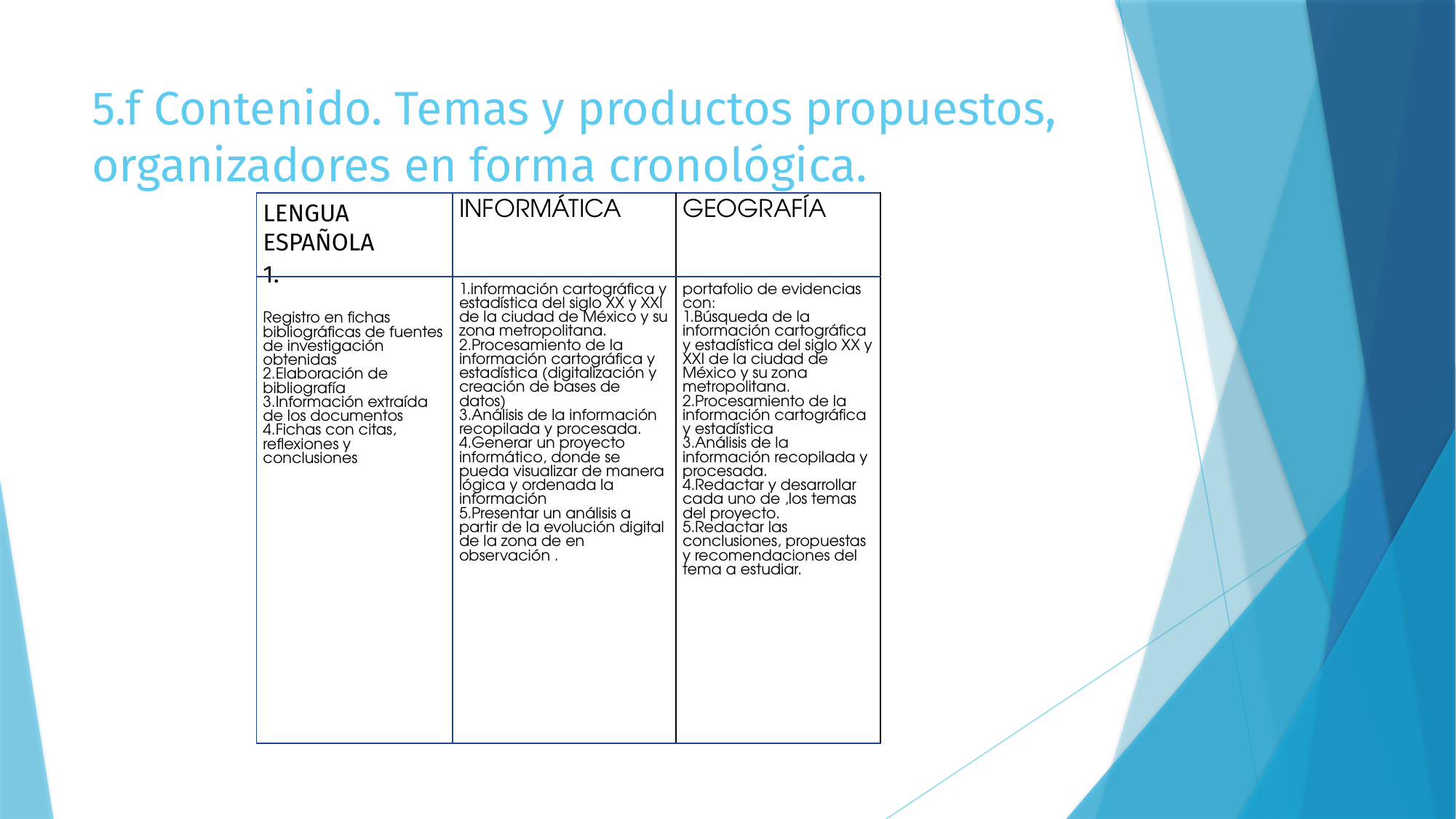

# 5.f Contenido. Temas y productos propuestos, organizadores en forma cronológica.
| LENGUA ESPAÑOLA | INFORMÁTICA | GEOGRAFÍA |
| --- | --- | --- |
| Registro en fichas bibliográficas de fuentes de investigación obtenidas Elaboración de bibliografía Información extraída de los documentos Fichas con citas, reflexiones y conclusiones | información cartográfica y estadística del siglo XX y XXI de la ciudad de México y su zona metropolitana. Procesamiento de la información cartográfica y estadística (digitalización y creación de bases de datos) Análisis de la información recopilada y procesada. Generar un proyecto informático, donde se pueda visualizar de manera lógica y ordenada la información Presentar un análisis a partir de la evolución digital de la zona de en observación . | portafolio de evidencias con: Búsqueda de la información cartográfica y estadística del siglo XX y XXI de la ciudad de México y su zona metropolitana. Procesamiento de la información cartográfica y estadística Análisis de la información recopilada y procesada. Redactar y desarrollar cada uno de ,los temas del proyecto. Redactar las conclusiones, propuestas y recomendaciones del tema a estudiar. |